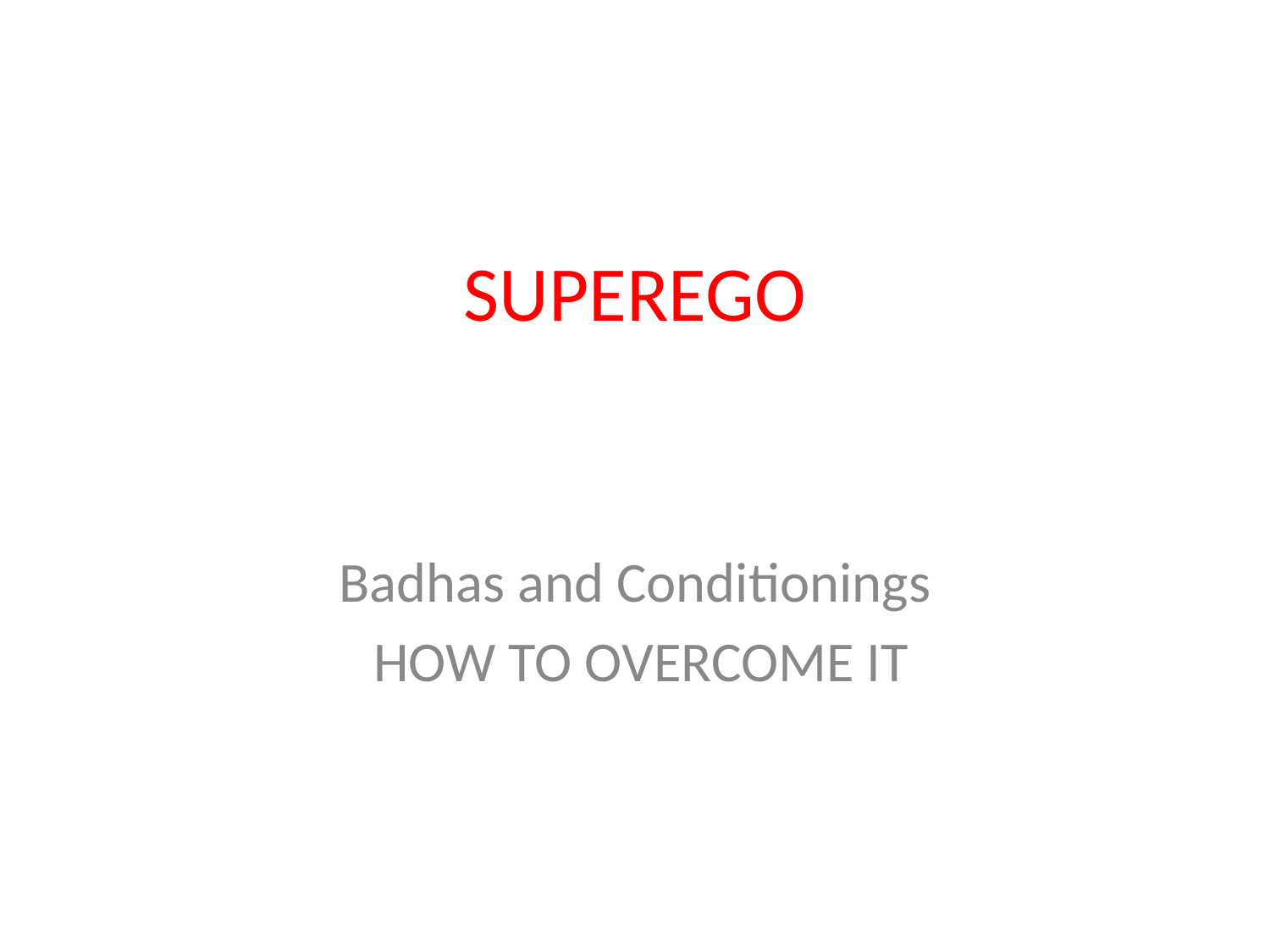

# SUPEREGO
Badhas and Conditionings
 HOW TO OVERCOME IT